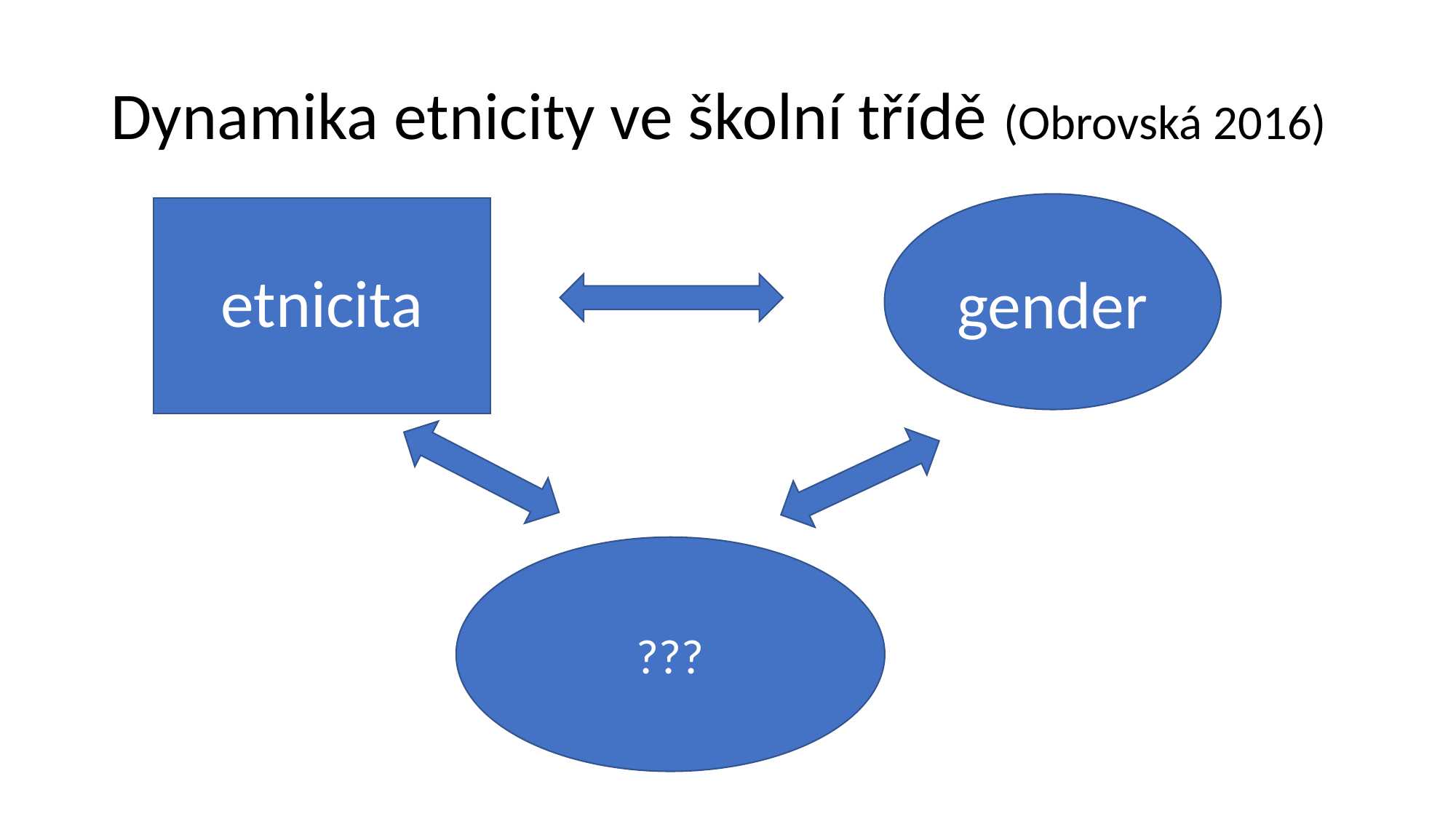

# Dynamika etnicity ve školní třídě (Obrovská 2016)
gender
etnicita

???